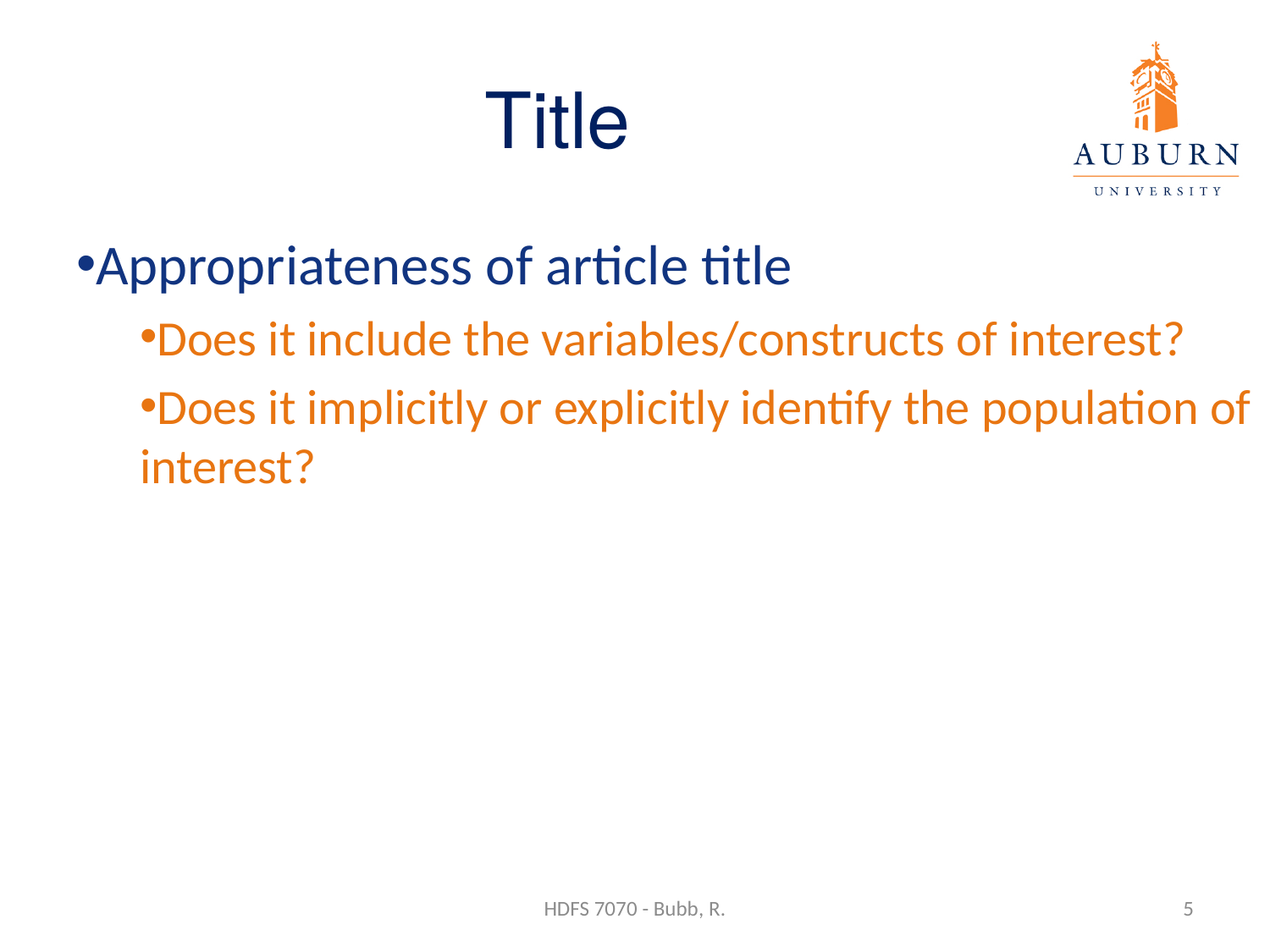

# Title
Appropriateness of article title
Does it include the variables/constructs of interest?
Does it implicitly or explicitly identify the population of interest?

HDFS 7070 - Bubb, R.
5